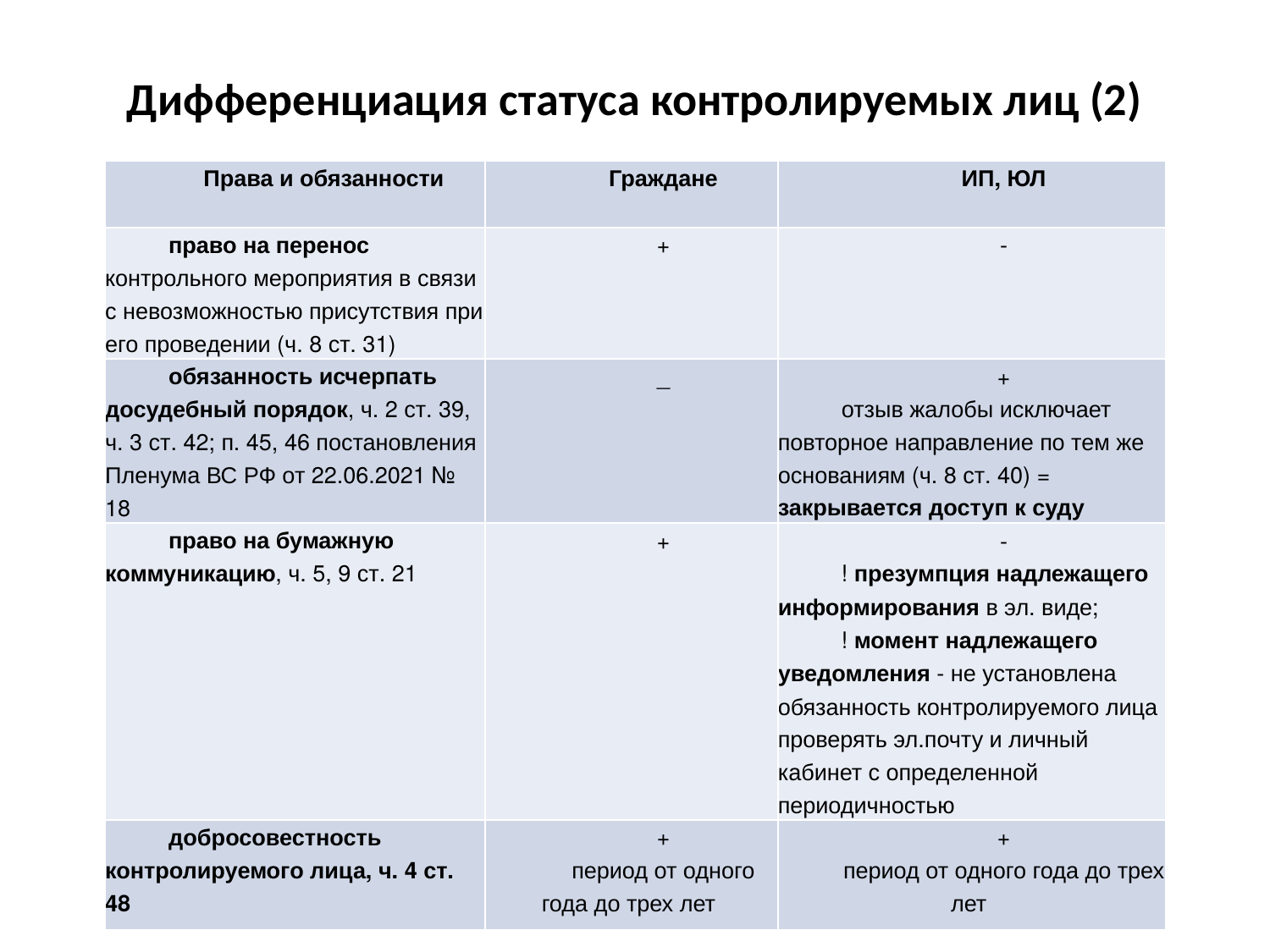

Дифференциация статуса контролируемых лиц (2)
| Права и обязанности | Граждане | ИП, ЮЛ |
| --- | --- | --- |
| право на перенос контрольного мероприятия в связи с невозможностью присутствия при его проведении (ч. 8 ст. 31) | + | - |
| обязанность исчерпать досудебный порядок, ч. 2 ст. 39, ч. 3 ст. 42; п. 45, 46 постановления Пленума ВС РФ от 22.06.2021 № 18 | \_ | + отзыв жалобы исключает повторное направление по тем же основаниям (ч. 8 ст. 40) = закрывается доступ к суду |
| право на бумажную коммуникацию, ч. 5, 9 ст. 21 | + | - ! презумпция надлежащего информирования в эл. виде; ! момент надлежащего уведомления - не установлена обязанность контролируемого лица проверять эл.почту и личный кабинет с определенной периодичностью |
| добросовестность контролируемого лица, ч. 4 ст. 48 | + период от одного года до трех лет | + период от одного года до трех лет |